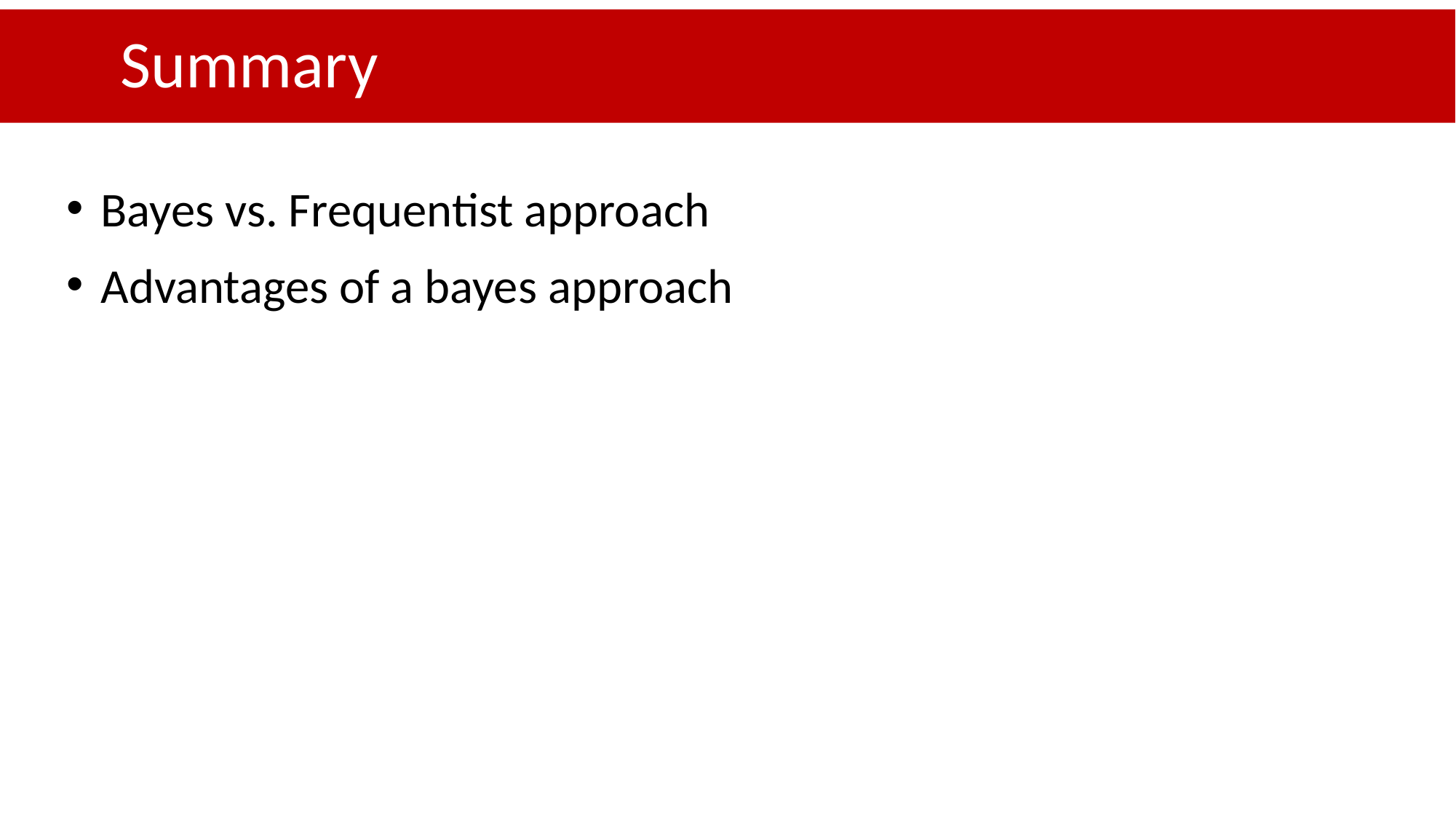

# Summary
Bayes vs. Frequentist approach
Advantages of a bayes approach